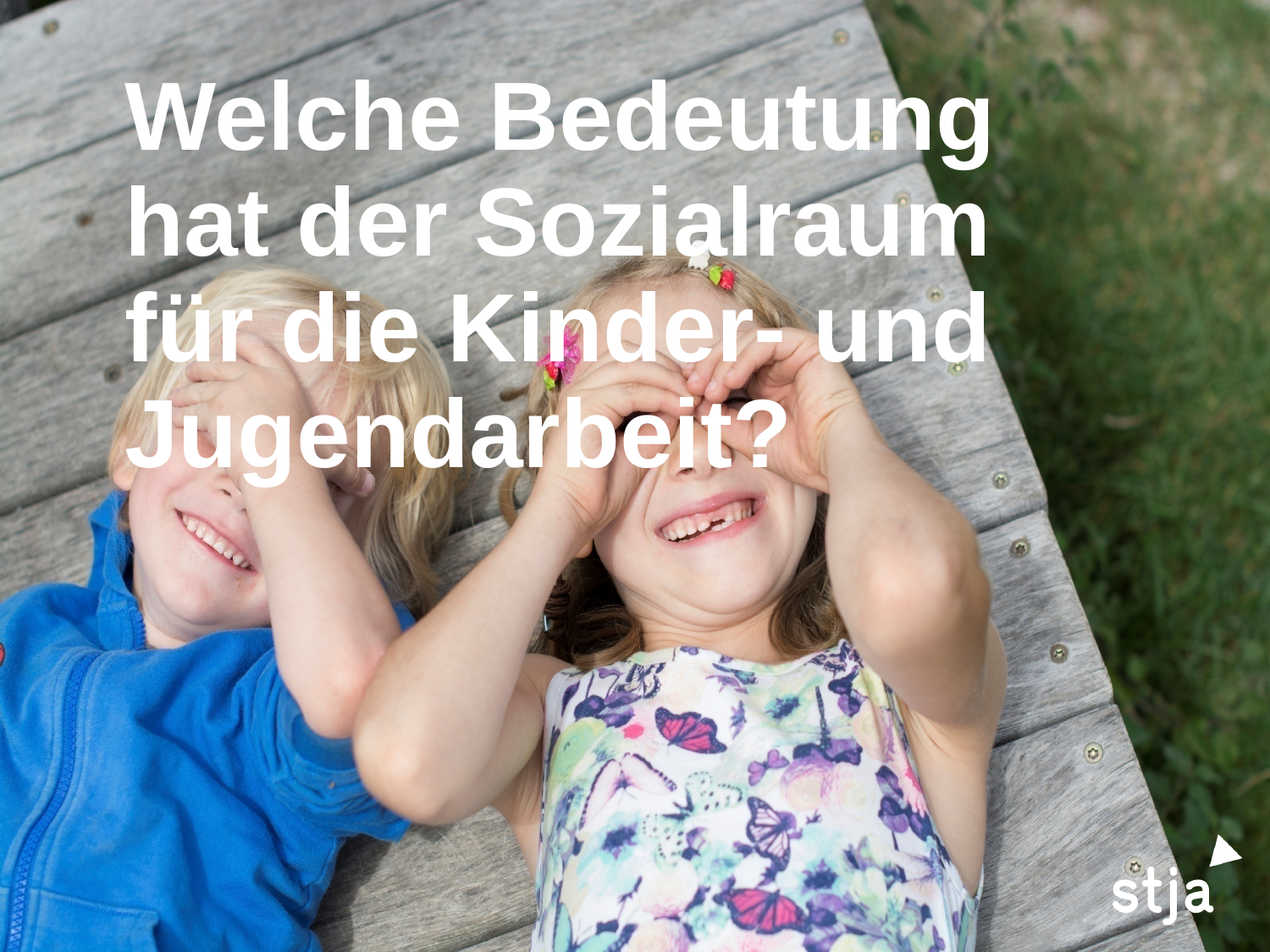

# Welche Bedeutung hat der Sozialraum für die Kinder- und Jugendarbeit?